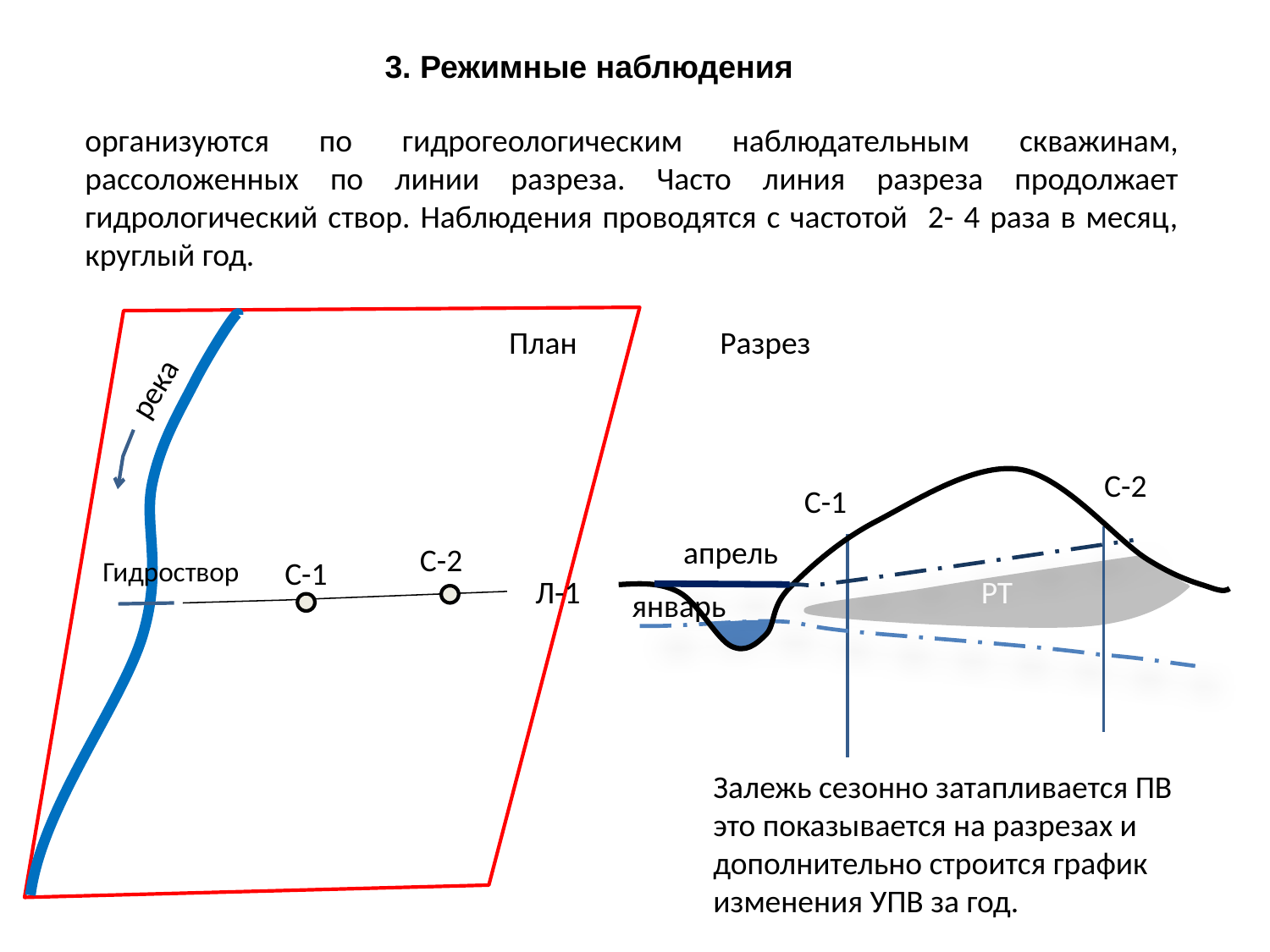

3. Режимные наблюдения
организуются по гидрогеологическим наблюдательным скважинам, рассоложенных по линии разреза. Часто линия разреза продолжает гидрологический створ. Наблюдения проводятся с частотой  2- 4 раза в месяц, круглый год.

План
Разрез
река

С-2

С-1
апрель
С-2

Гидроствор
С-1
РТ
Л-1
январь

Залежь сезонно затапливается ПВ это показывается на разрезах и дополнительно строится график изменения УПВ за год.